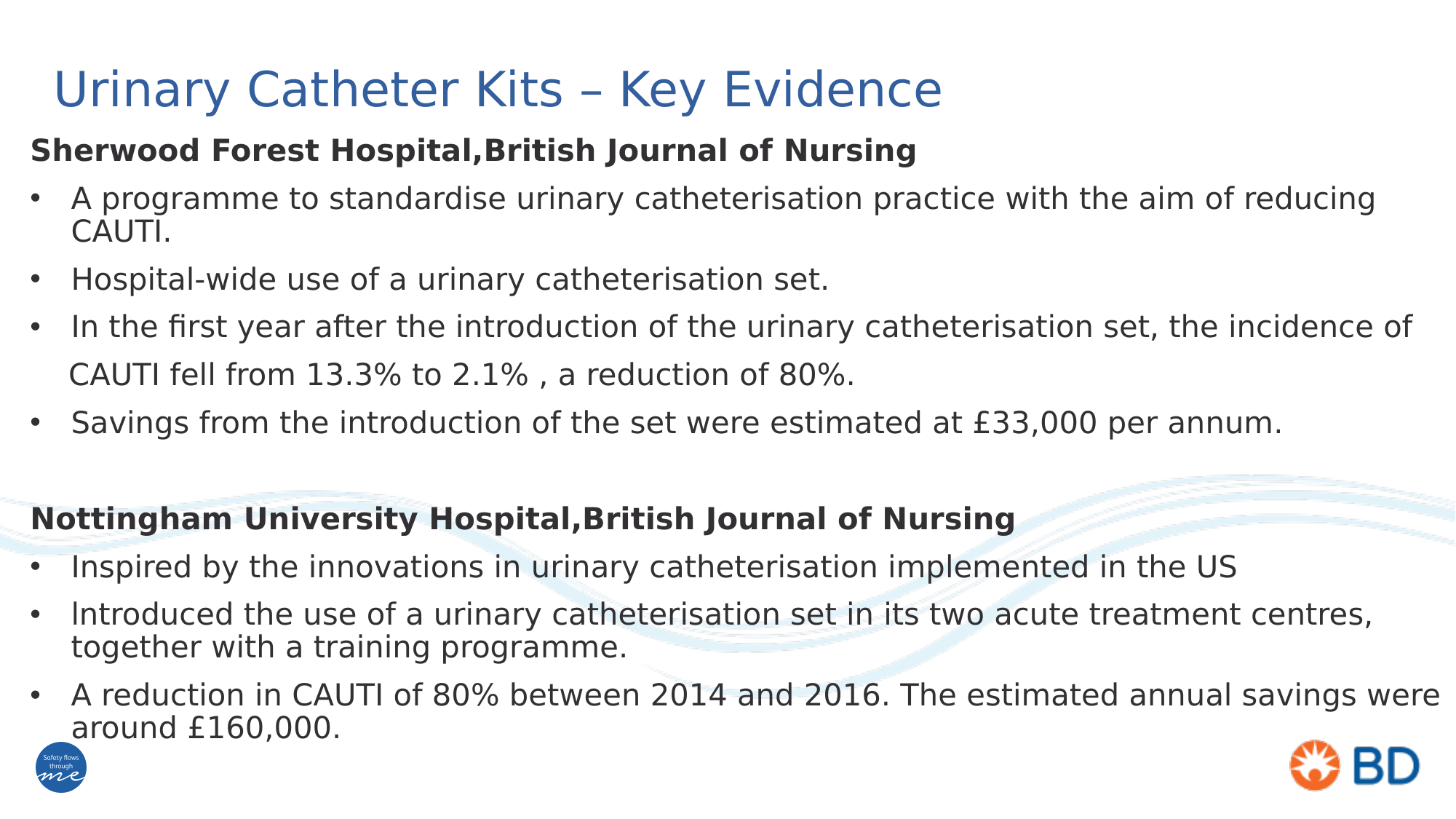

# Urinary Catheter Kits – Key Evidence
Sherwood Forest Hospital,British Journal of Nursing
A programme to standardise urinary catheterisation practice with the aim of reducing CAUTI.
Hospital-wide use of a urinary catheterisation set.
In the first year after the introduction of the urinary catheterisation set, the incidence of
    CAUTI fell from 13.3% to 2.1% , a reduction of 80%.
Savings from the introduction of the set were estimated at £33,000 per annum.

Nottingham University Hospital,British Journal of Nursing
Inspired by the innovations in urinary catheterisation implemented in the US
lntroduced the use of a urinary catheterisation set in its two acute treatment centres, together with a training programme.
A reduction in CAUTI of 80% between 2014 and 2016. The estimated annual savings were around £160,000.